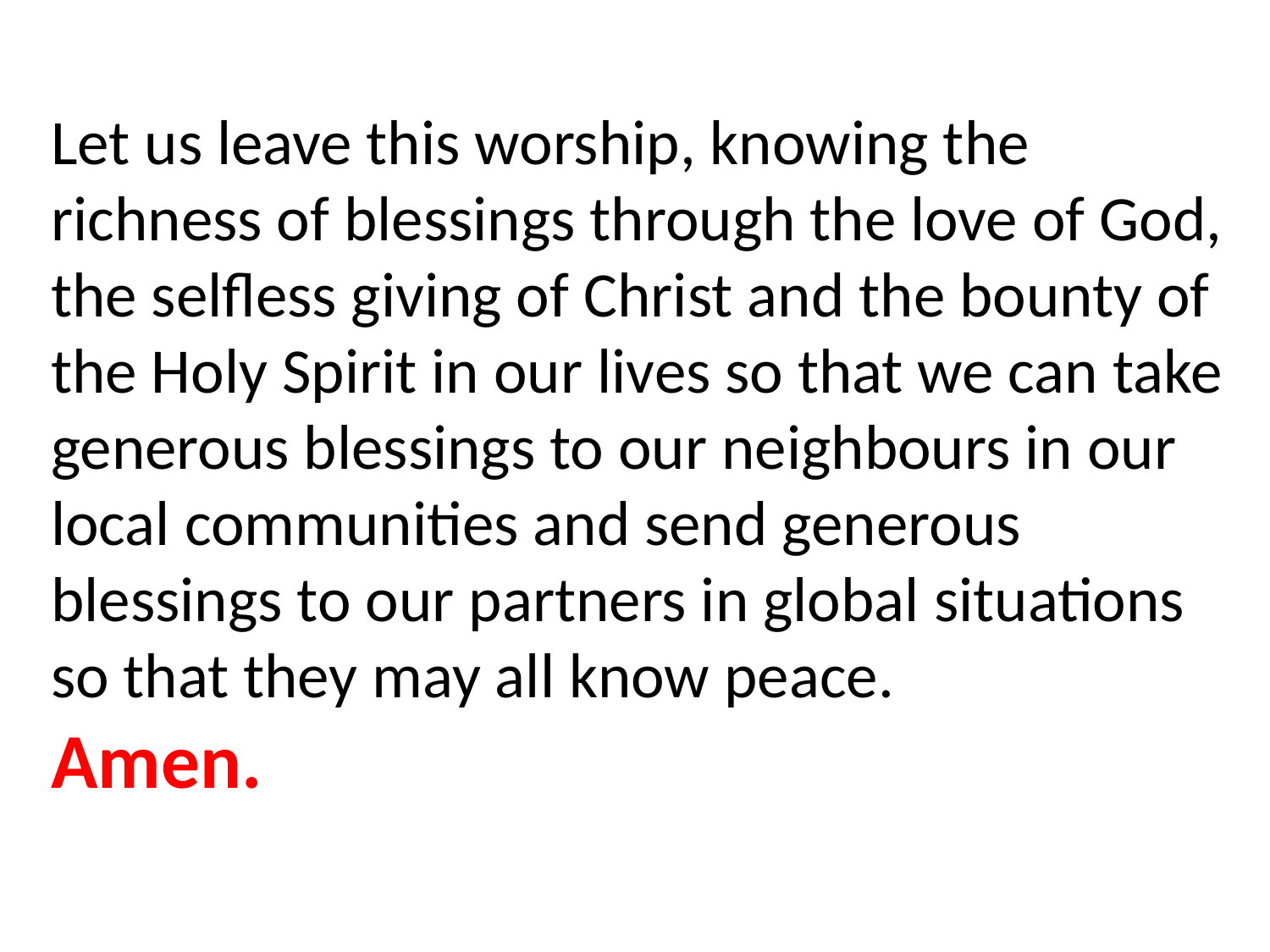

Let us leave this worship, knowing the richness of blessings through the love of God, the selfless giving of Christ and the bounty of the Holy Spirit in our lives so that we can take generous blessings to our neighbours in our local communities and send generous blessings to our partners in global situations so that they may all know peace.
Amen.